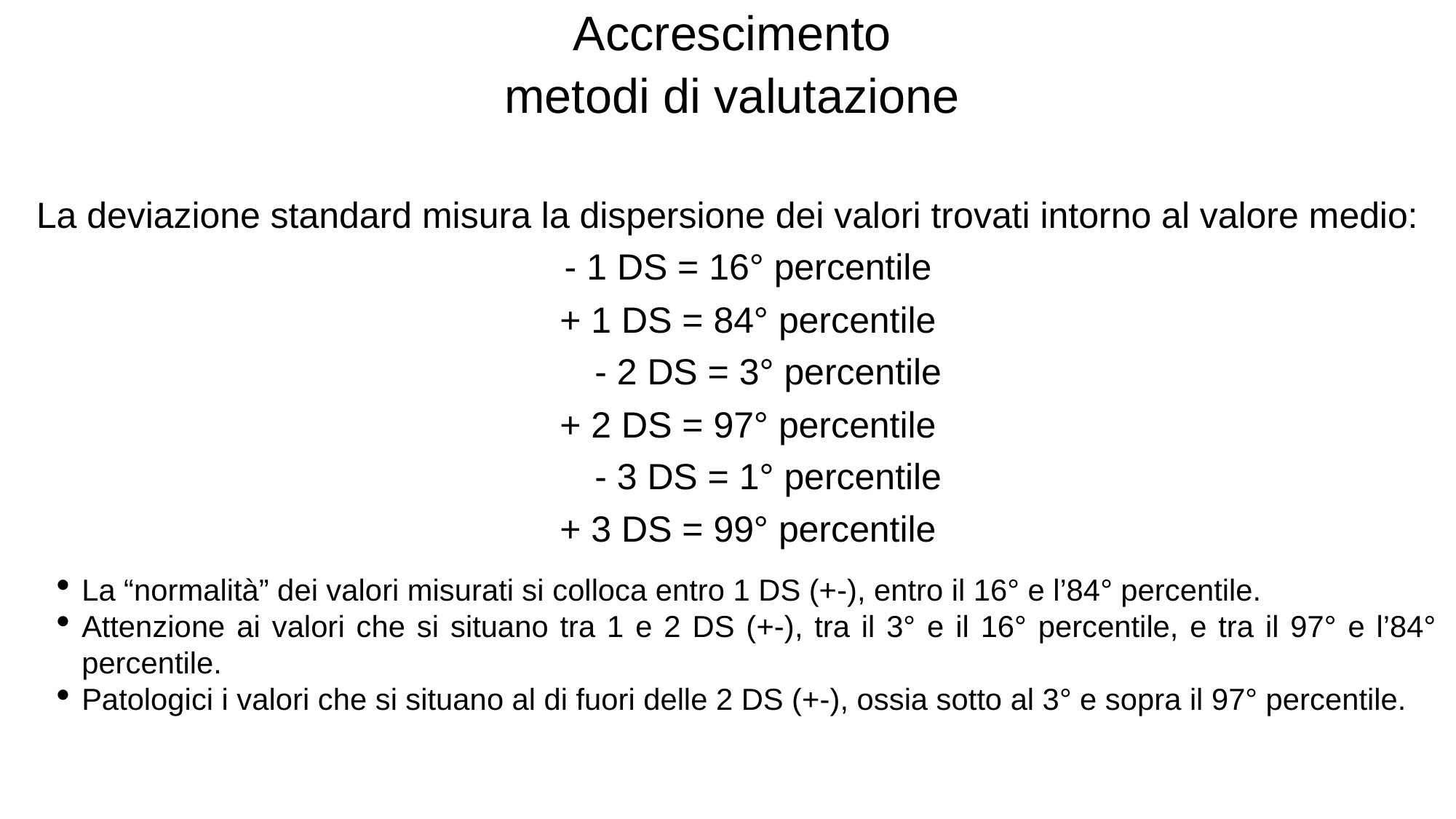

Accrescimento
metodi di valutazione
La deviazione standard misura la dispersione dei valori trovati intorno al valore medio:
	- 1 DS = 16° percentile
	+ 1 DS = 84° percentile
        - 2 DS = 3° percentile
	+ 2 DS = 97° percentile
        - 3 DS = 1° percentile
	+ 3 DS = 99° percentile
La “normalità” dei valori misurati si colloca entro 1 DS (+-), entro il 16° e l’84° percentile.
Attenzione ai valori che si situano tra 1 e 2 DS (+-), tra il 3° e il 16° percentile, e tra il 97° e l’84° percentile.
Patologici i valori che si situano al di fuori delle 2 DS (+-), ossia sotto al 3° e sopra il 97° percentile.